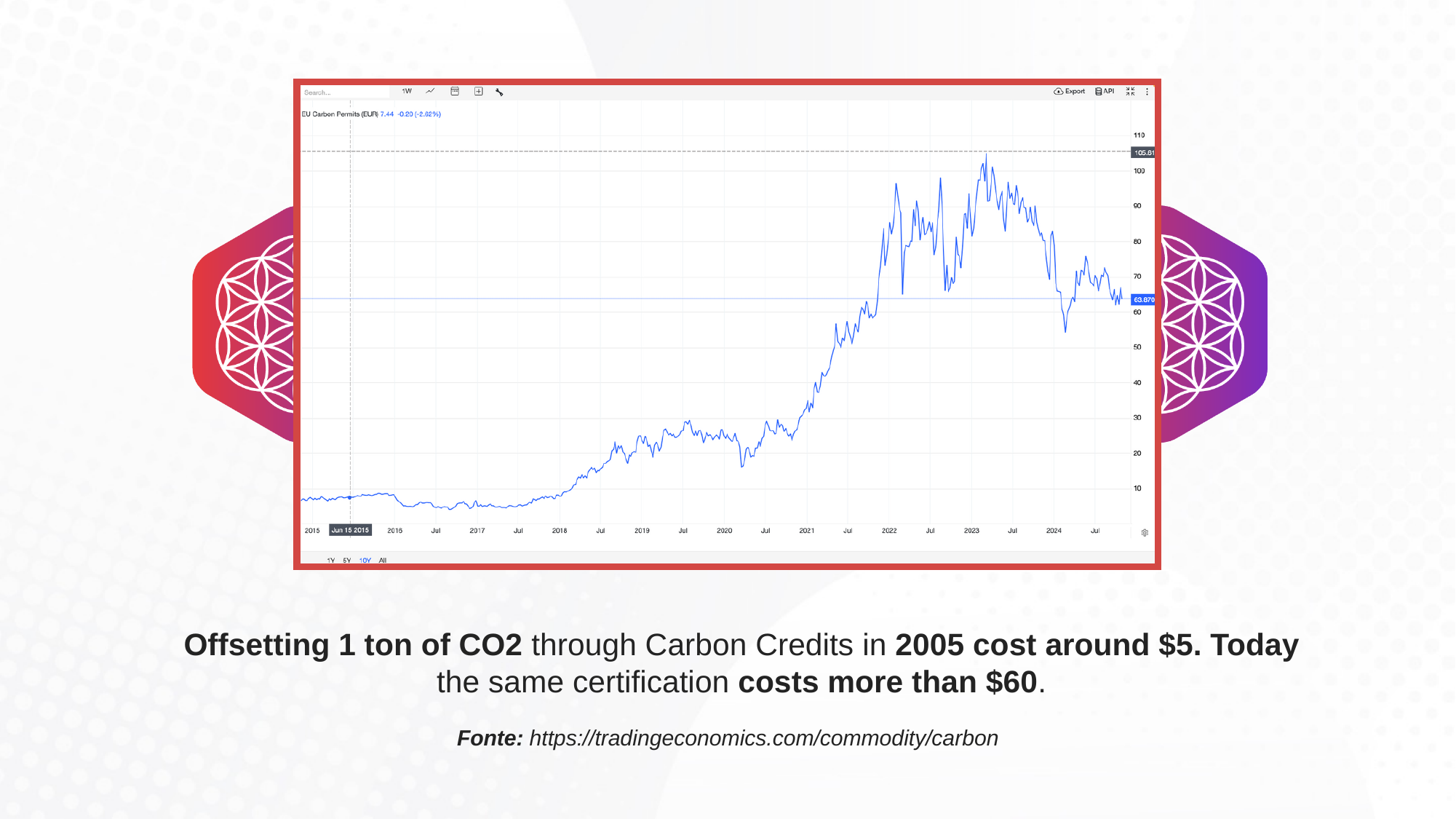

Offsetting 1 ton of CO2 through Carbon Credits in 2005 cost around $5. Today the same certification costs more than $60.
Fonte: https://tradingeconomics.com/commodity/carbon